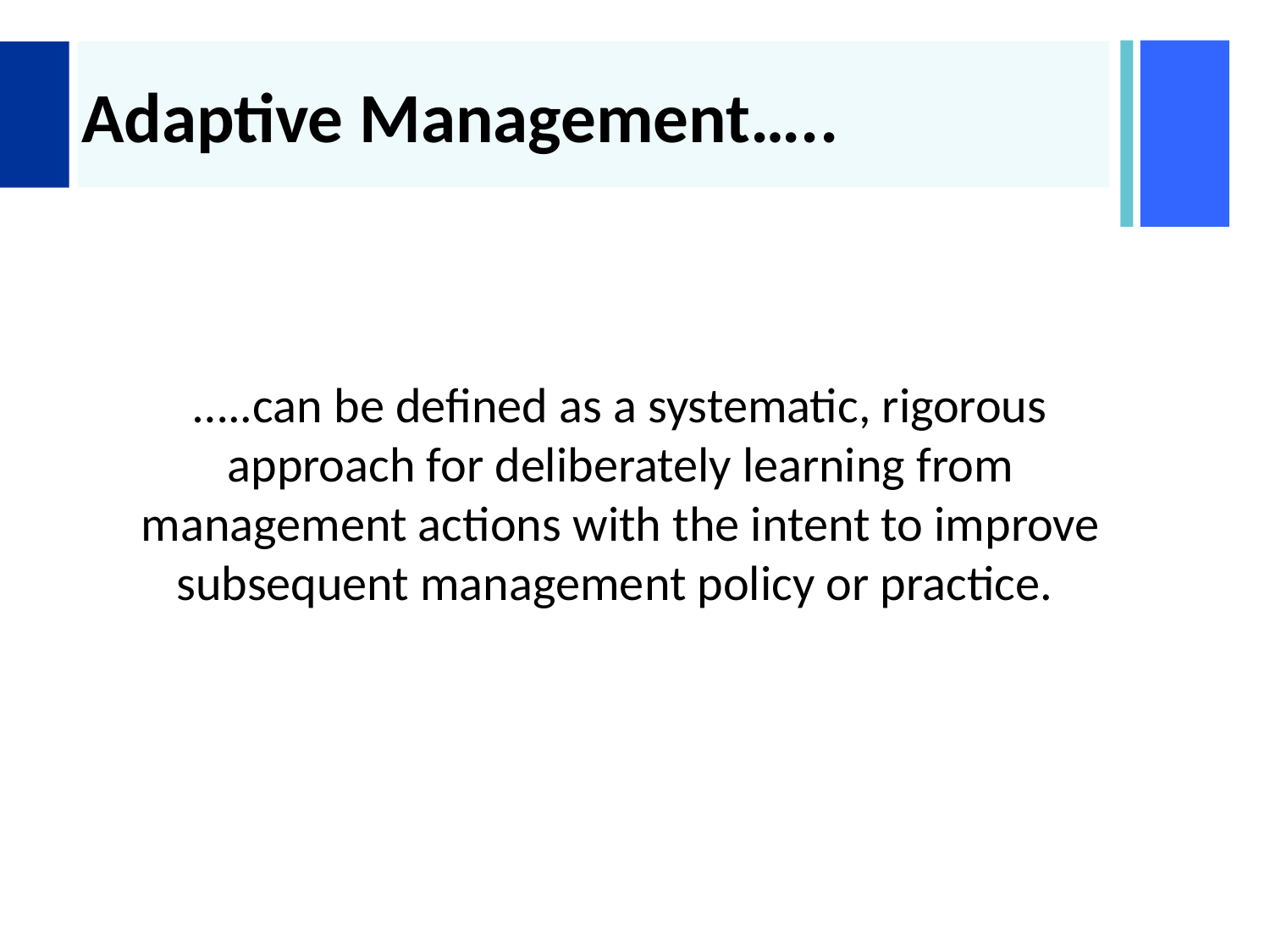

# Adaptive Management…..
…..can be defined as a systematic, rigorous approach for deliberately learning from management actions with the intent to improve subsequent management policy or practice.